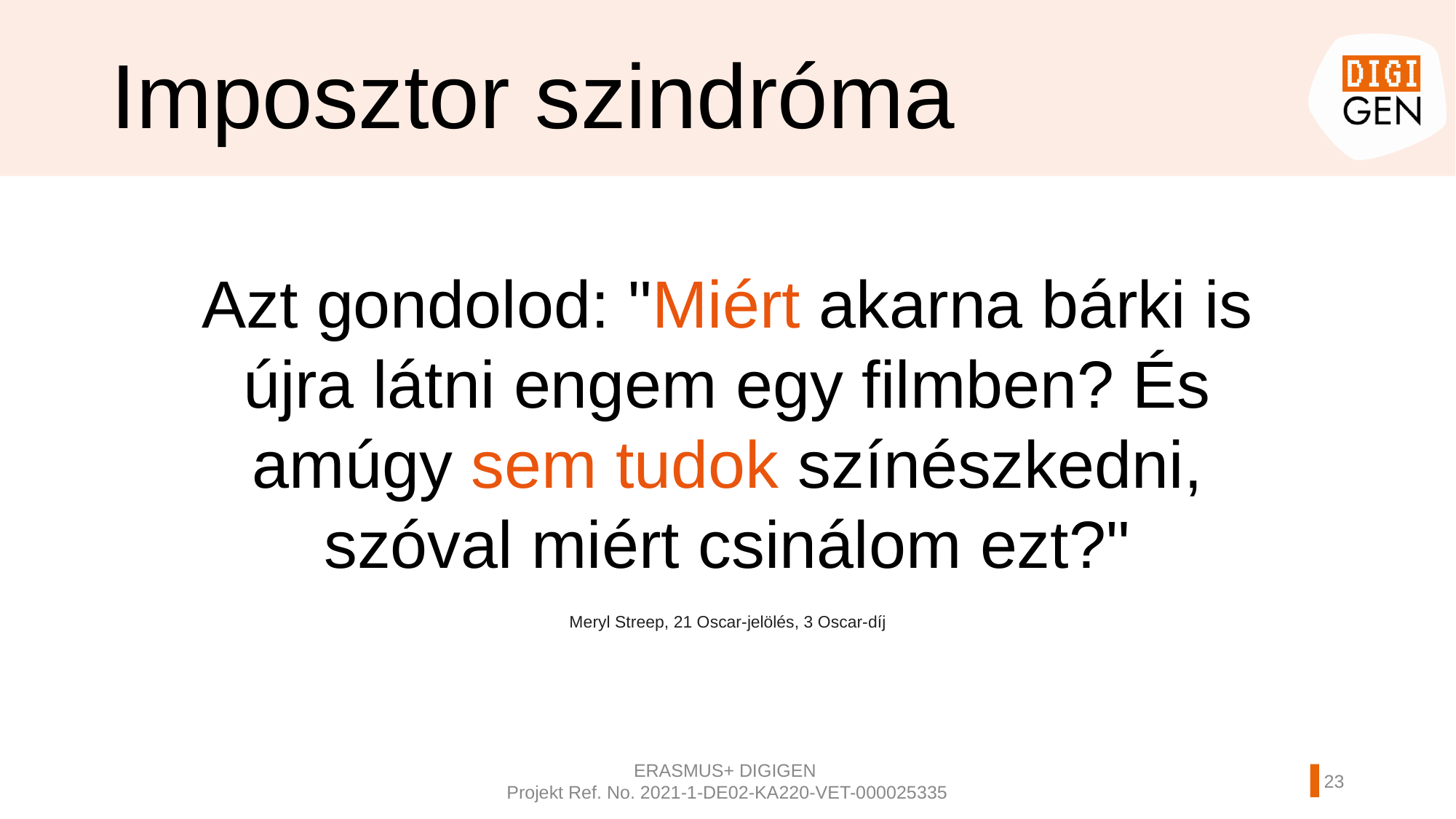

# Imposztor szindróma
Azt gondolod: "Miért akarna bárki is újra látni engem egy filmben? És amúgy sem tudok színészkedni, szóval miért csinálom ezt?"
Meryl Streep, 21 Oscar-jelölés, 3 Oscar-díj
23
ERASMUS+ DIGIGEN
Projekt Ref. No. 2021-1-DE02-KA220-VET-000025335